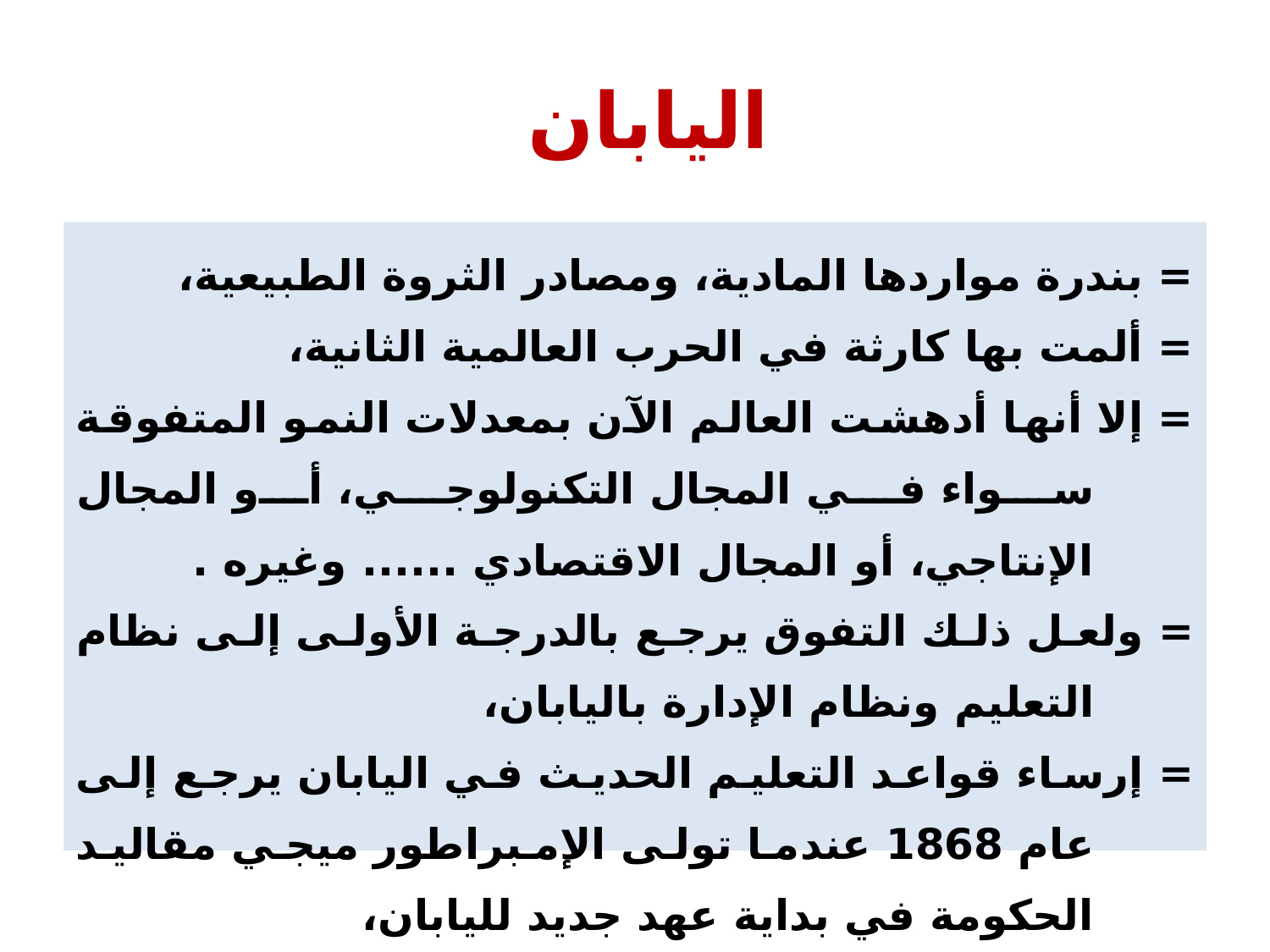

# اليابان
= بندرة مواردها المادية، ومصادر الثروة الطبيعية،
= ألمت بها كارثة في الحرب العالمية الثانية،
= إلا أنها أدهشت العالم الآن بمعدلات النمو المتفوقة سواء في المجال التكنولوجي، أو المجال الإنتاجي، أو المجال الاقتصادي ...... وغيره .
= ولعل ذلك التفوق يرجع بالدرجة الأولى إلى نظام التعليم ونظام الإدارة باليابان،
= إرساء قواعد التعليم الحديث في اليابان يرجع إلى عام 1868 عندما تولى الإمبراطور ميجي مقاليد الحكومة في بداية عهد جديد لليابان،
= توسيع فرص التعليم أكثر من أي شيء آخر، أفقياً ورأسياً،